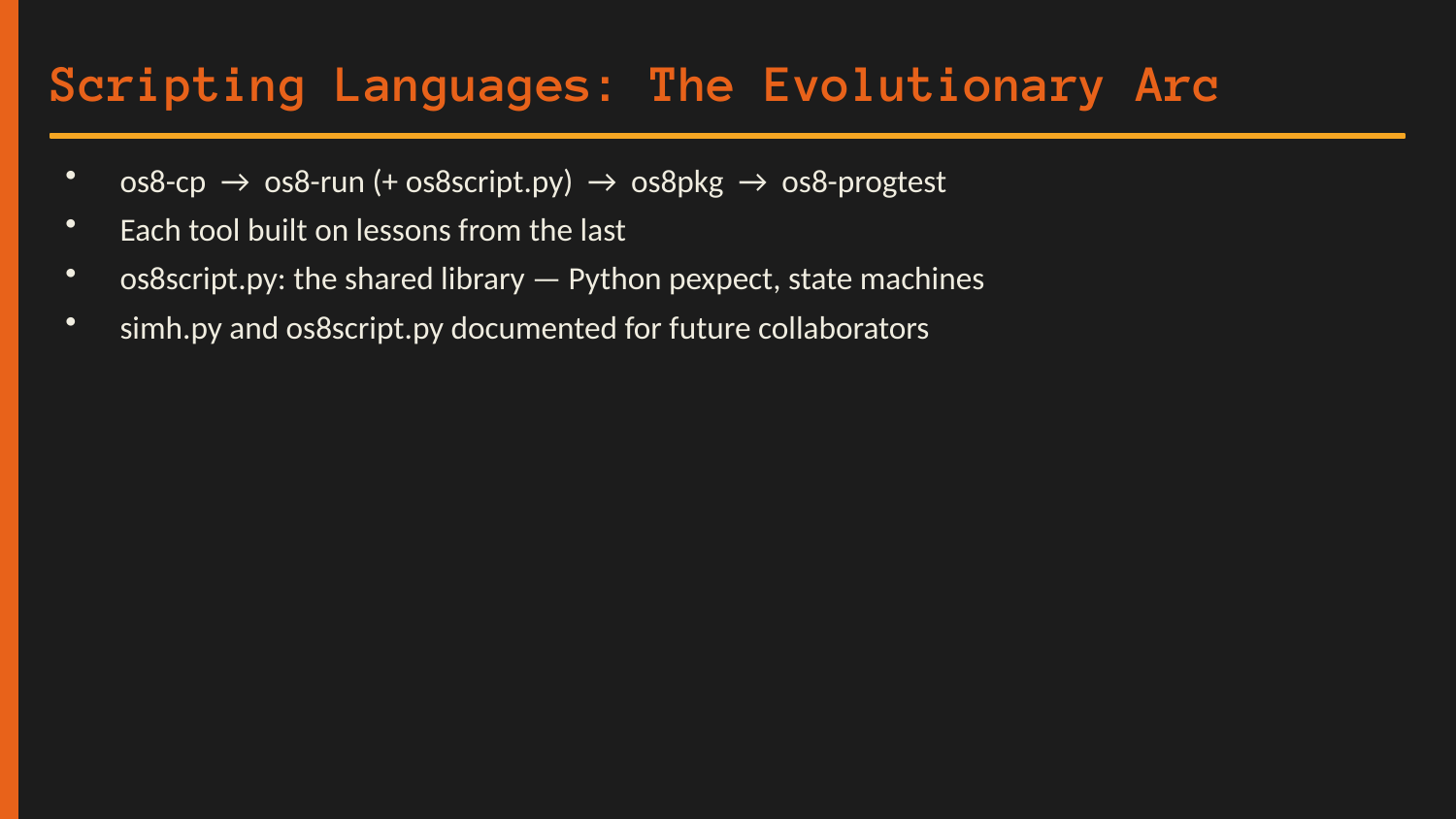

Scripting Languages: The Evolutionary Arc

os8-cp  →  os8-run (+ os8script.py)  →  os8pkg  →  os8-progtest
Each tool built on lessons from the last
os8script.py: the shared library — Python pexpect, state machines
simh.py and os8script.py documented for future collaborators